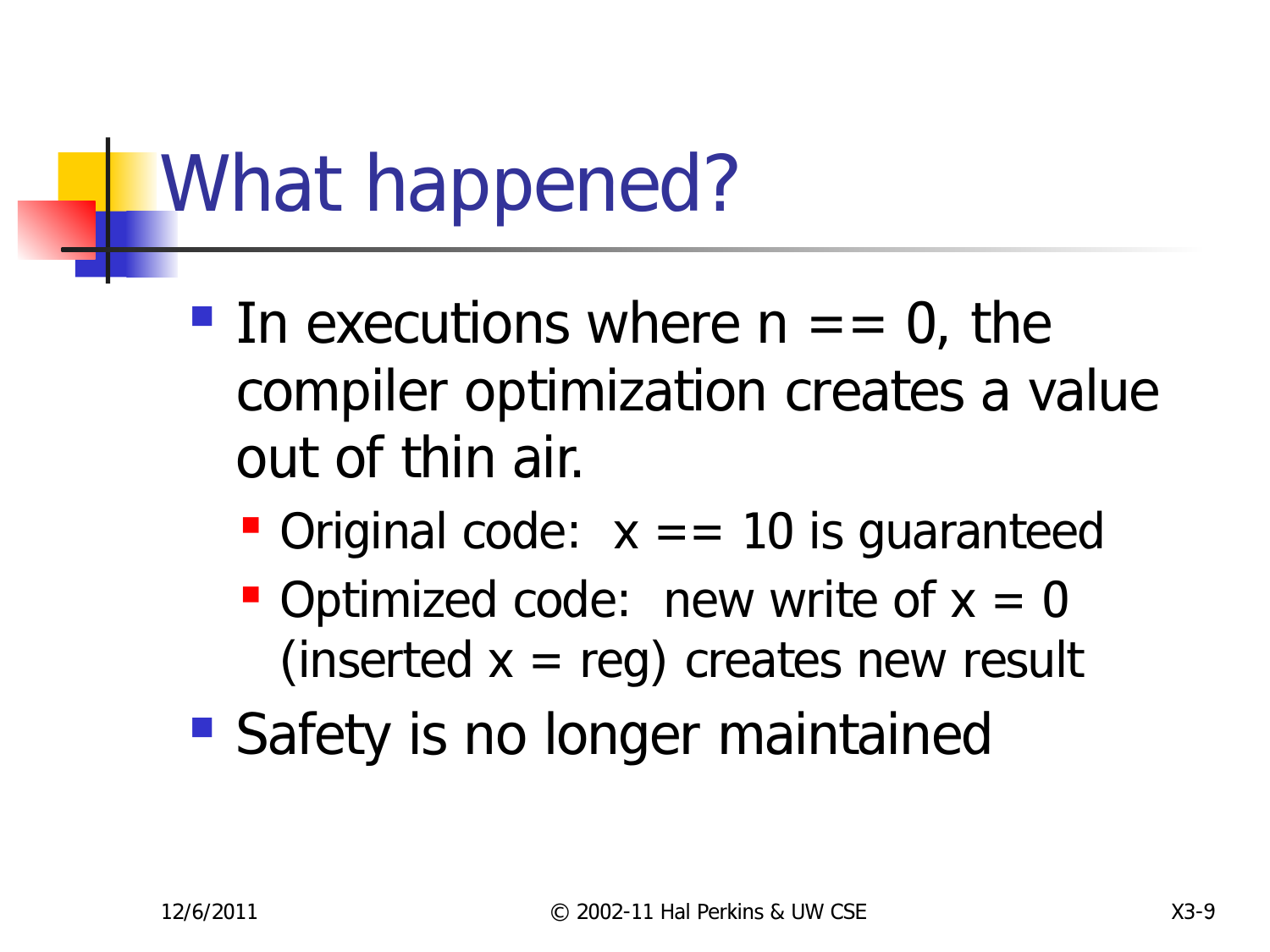

# What happened?
In executions where n == 0, the compiler optimization creates a value out of thin air.
Original code:  x == 10 is guaranteed
Optimized code:  new write of x = 0 (inserted x = reg) creates new result
Safety is no longer maintained
12/6/2011
© 2002-11 Hal Perkins & UW CSE
X3-9